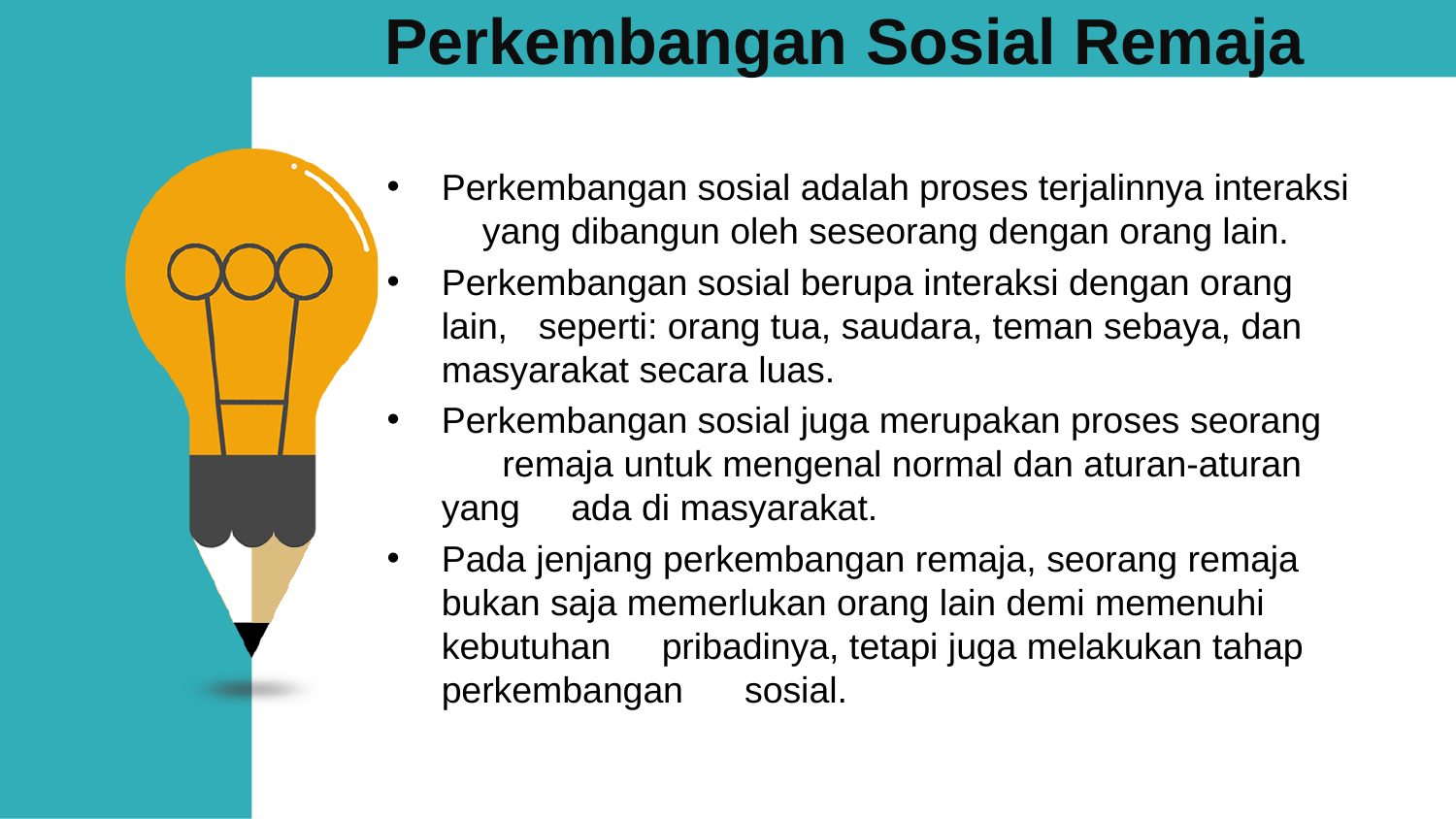

Perkembangan Sosial Remaja
Perkembangan sosial adalah proses terjalinnya interaksi     yang dibangun oleh seseorang dengan orang lain.
Perkembangan sosial berupa interaksi dengan orang lain,   seperti: orang tua, saudara, teman sebaya, dan masyarakat secara luas.
Perkembangan sosial juga merupakan proses seorang          remaja untuk mengenal normal dan aturan-aturan yang     ada di masyarakat.
Pada jenjang perkembangan remaja, seorang remaja bukan saja memerlukan orang lain demi memenuhi kebutuhan     pribadinya, tetapi juga melakukan tahap perkembangan      sosial.